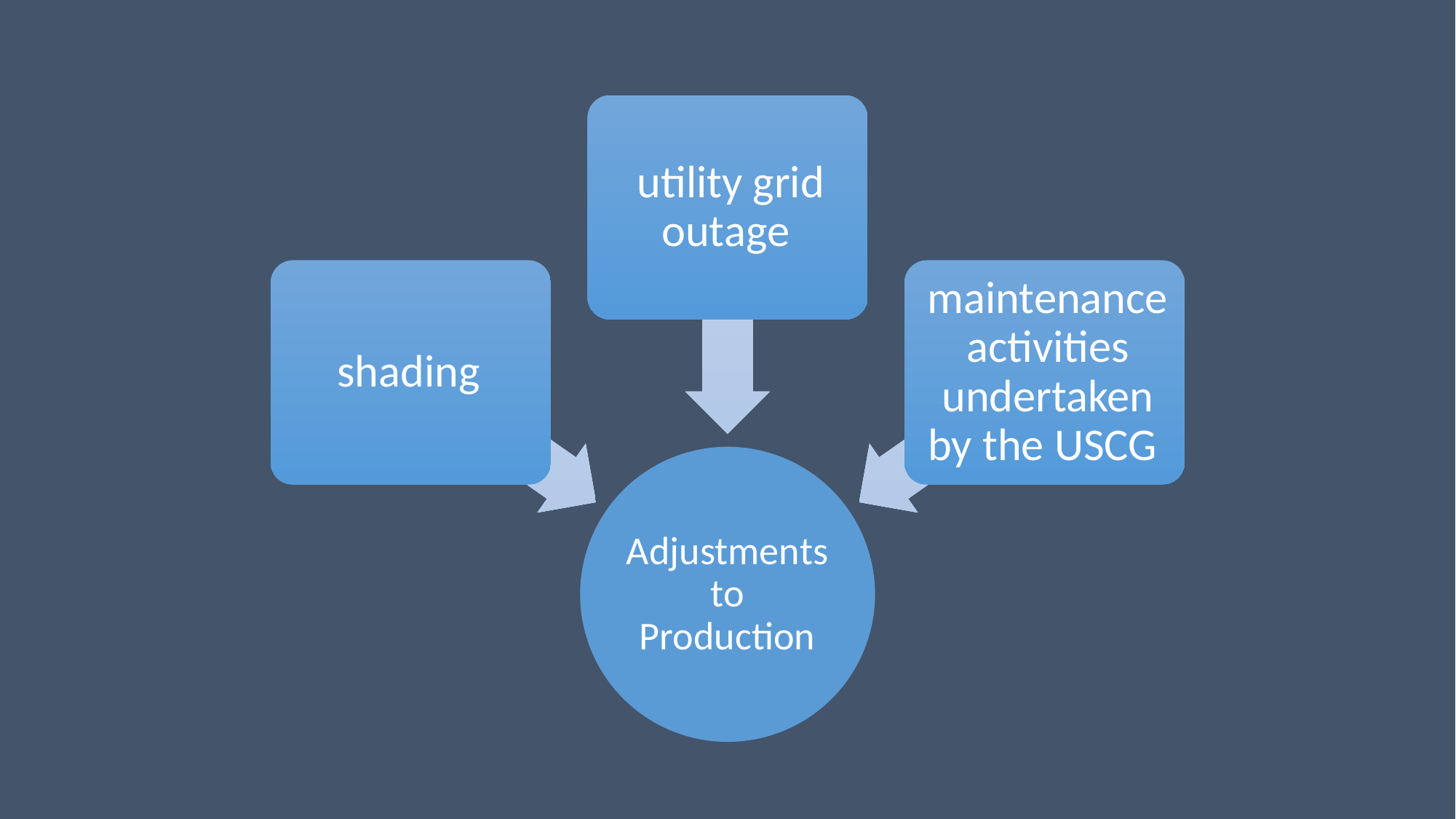

Adjustments to Production
shading
utility grid outage
maintenance activities undertaken by the USCG